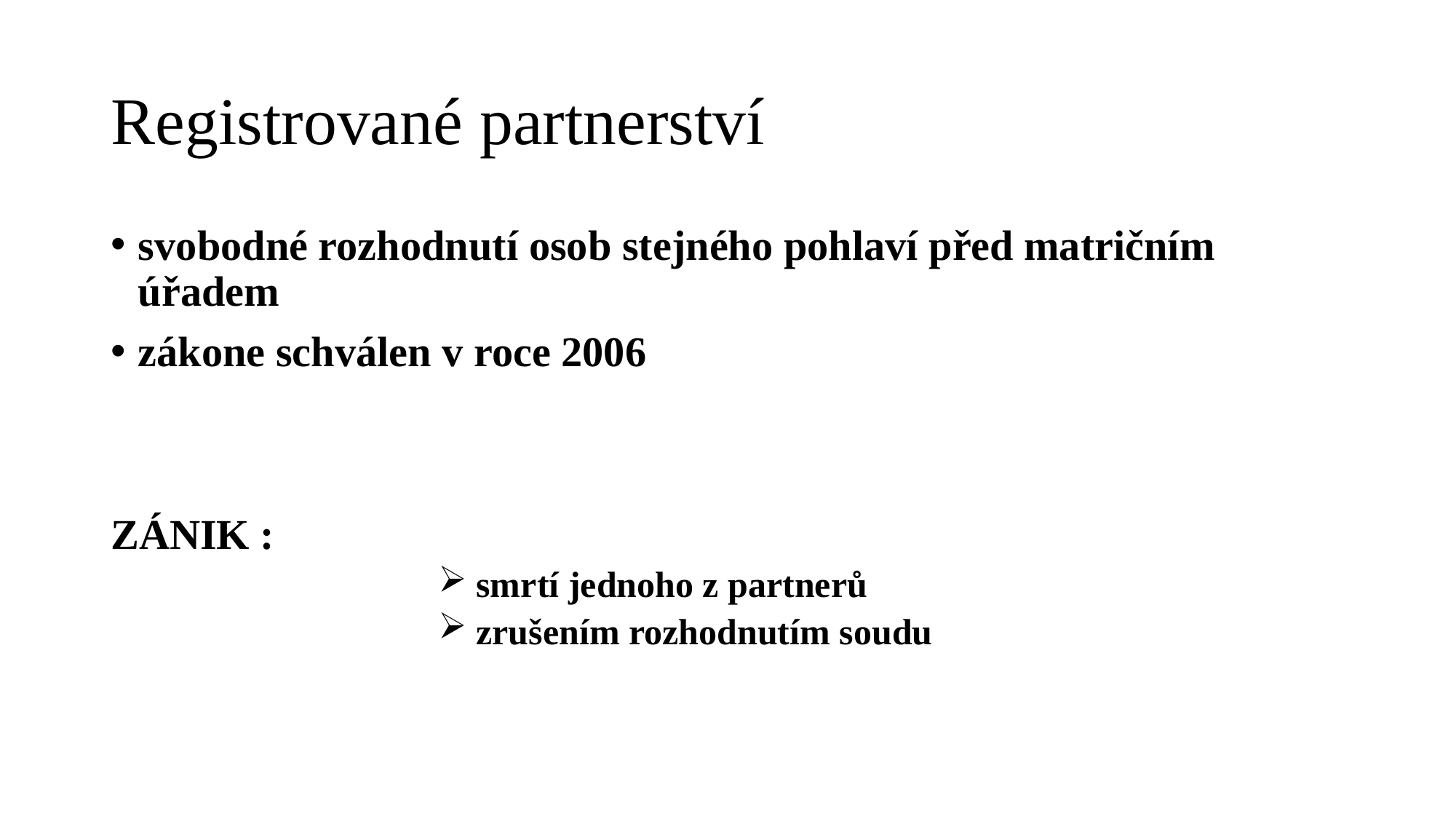

# Registrované partnerství
svobodné rozhodnutí osob stejného pohlaví před matričním úřadem
zákone schválen v roce 2006

ZÁNIK :
 smrtí jednoho z partnerů
 zrušením rozhodnutím soudu